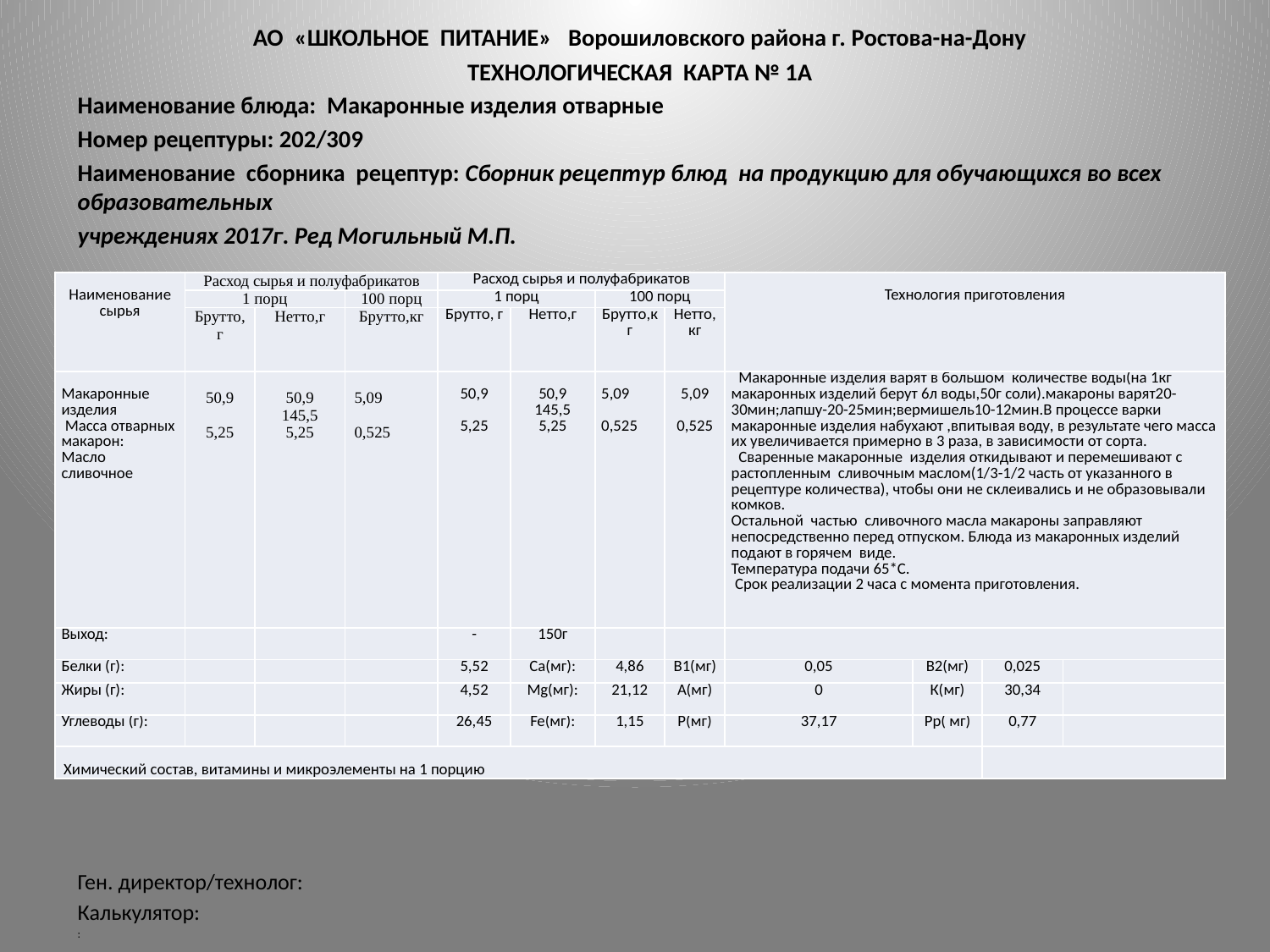

АО  «ШКОЛЬНОЕ  ПИТАНИЕ»   Ворошиловского района г. Ростова-на-Дону
ТЕХНОЛОГИЧЕСКАЯ  КАРТА № 1А
Наименование блюда:  Макаронные изделия отварные
Номер рецептуры: 202/309
Наименование  сборника  рецептур: Сборник рецептур блюд  на продукцию для обучающихся во всех образовательных
учреждениях 2017г. Ред Могильный М.П.

Ген. директор/технолог:
Калькулятор:
:
| Наименование сырья | Расход сырья и полуфабрикатов |  |  | Расход сырья и полуфабрикатов |  |  |  | Технология приготовления |  |  |  |
| --- | --- | --- | --- | --- | --- | --- | --- | --- | --- | --- | --- |
|  | 1 порц |  | 100 порц | 1 порц |  | 100 порц |  |  |  |  |  |
|  | Брутто, г | Нетто,г | Брутто,кг | Брутто, г | Нетто,г | Брутто,кг | Нетто,кг |  |  |  |  |
| Макаронные изделия Масса отварных макарон: Масло сливочное | 50,9   5,25 | 50,9 145,5 5,25 | 5,09   0,525 | 50,9   5,25 | 50,9 145,5 5,25 | 5,09   0,525 | 5,09   0,525 | Макаронные изделия варят в большом количестве воды(на 1кг макаронных изделий берут 6л воды,50г соли).макароны варят20-30мин;лапшу-20-25мин;вермишель10-12мин.В процессе варки макаронные изделия набухают ,впитывая воду, в результате чего масса их увеличивается примерно в 3 раза, в зависимости от сорта. Сваренные макаронные изделия откидывают и перемешивают с растопленным сливочным маслом(1/3-1/2 часть от указанного в рецептуре количества), чтобы они не склеивались и не образовывали комков. Остальной частью сливочного масла макароны заправляют непосредственно перед отпуском. Блюда из макаронных изделий подают в горячем виде. Температура подачи 65\*С. Срок реализации 2 часа с момента приготовления. |  |  |  |
| Выход: |  |  |  | - | 150г |  |  |  |  |  |  |
| Белки (г): |  |  |  | 5,52 | Са(мг): | 4,86 | В1(мг) | 0,05 | В2(мг) | 0,025 |  |
| Жиры (г): |  |  |  | 4,52 | Мg(мг): | 21,12 | А(мг) | 0 | К(мг) | 30,34 |  |
| Углеводы (г): |  |  |  | 26,45 | Fe(мг): | 1,15 | Р(мг) | 37,17 | Рр( мг) | 0,77 |  |
| Химический состав, витамины и микроэлементы на 1 порцию |  |  |  |  |  |  |  |  |  |  |  |